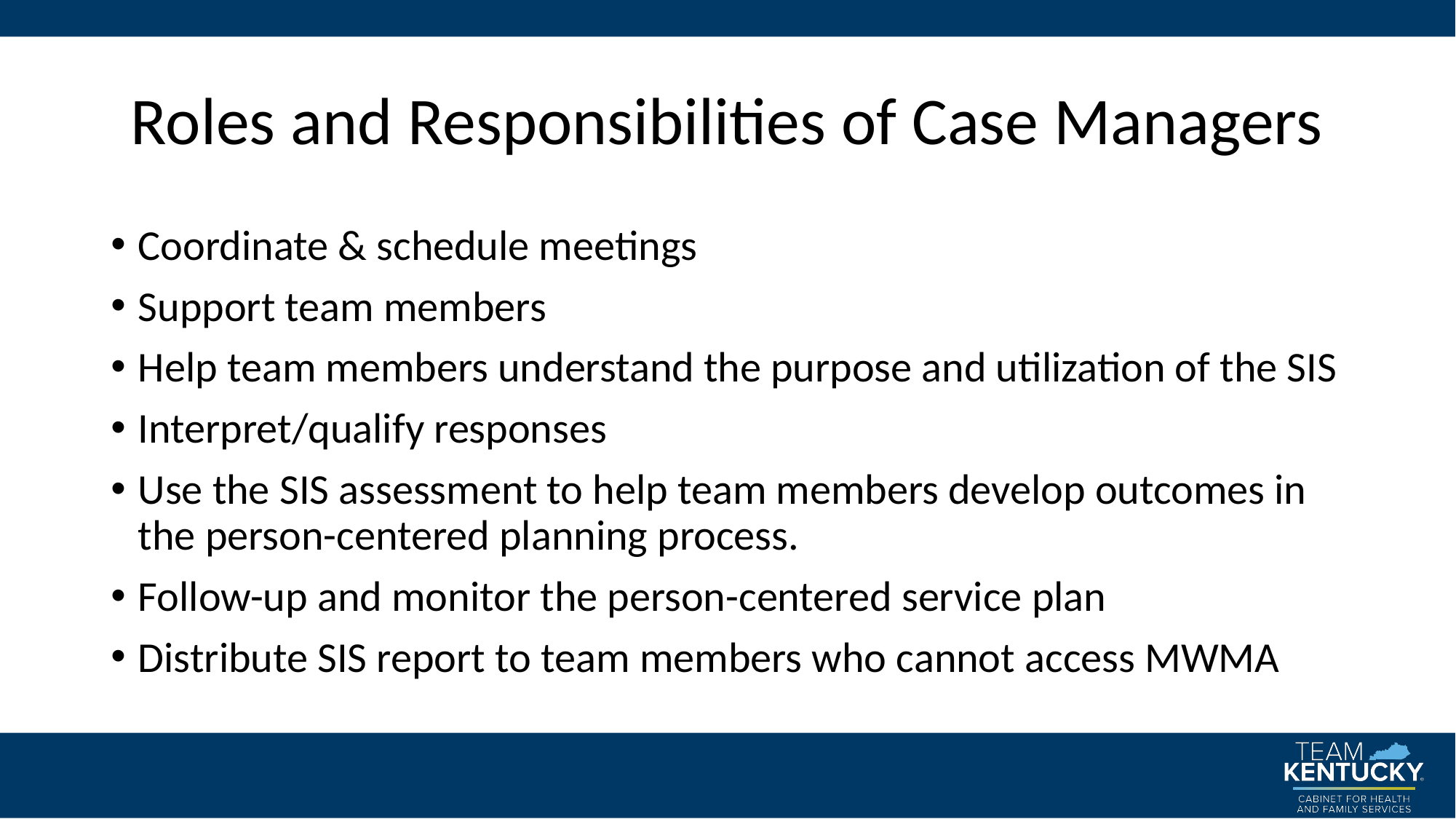

# Roles and Responsibilities of Case Managers
Coordinate & schedule meetings
Support team members
Help team members understand the purpose and utilization of the SIS
Interpret/qualify responses
Use the SIS assessment to help team members develop outcomes in the person-centered planning process.
Follow-up and monitor the person-centered service plan
Distribute SIS report to team members who cannot access MWMA